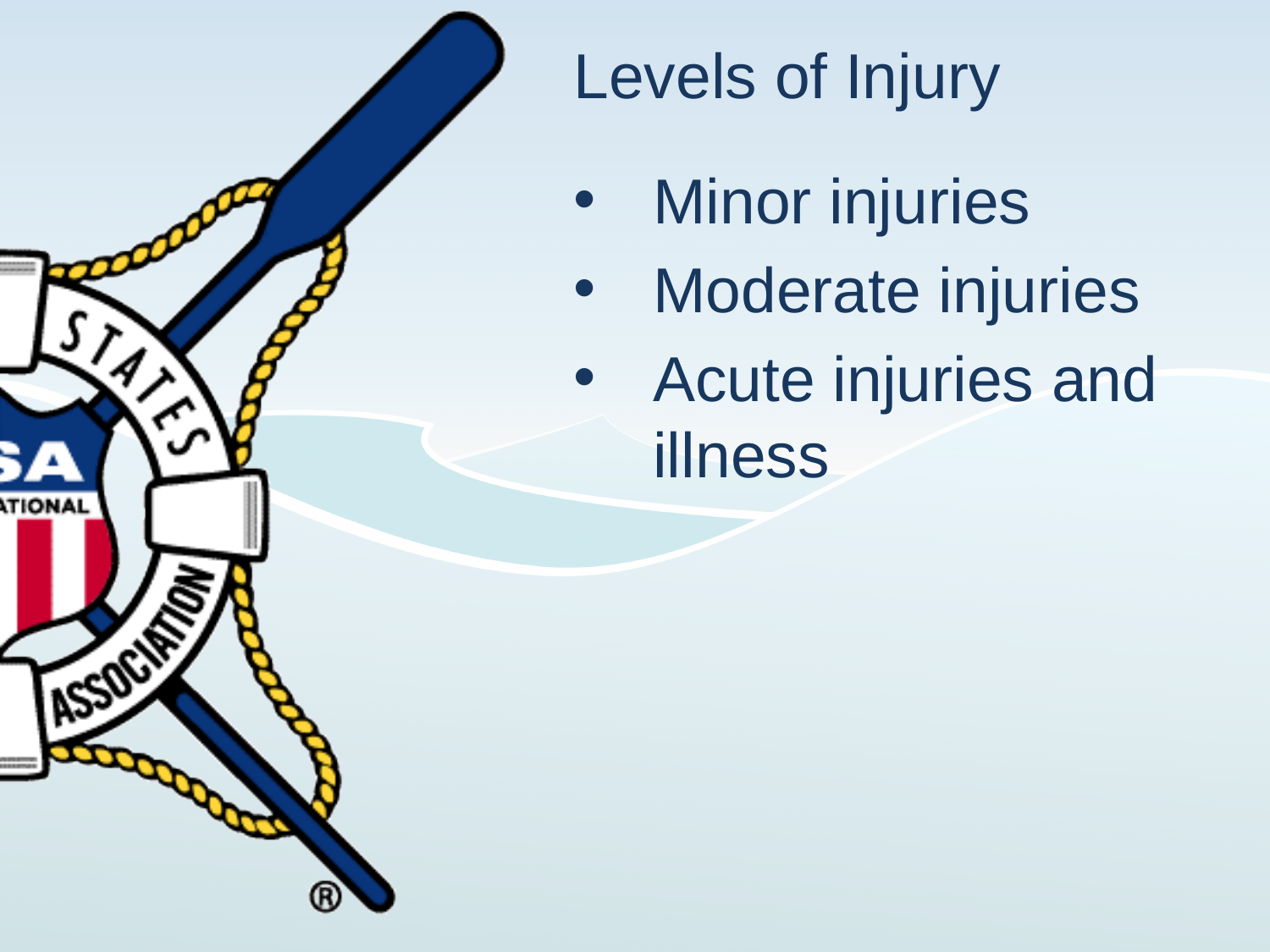

# Levels of Injury
Minor injuries
Moderate injuries
Acute injuries and illness